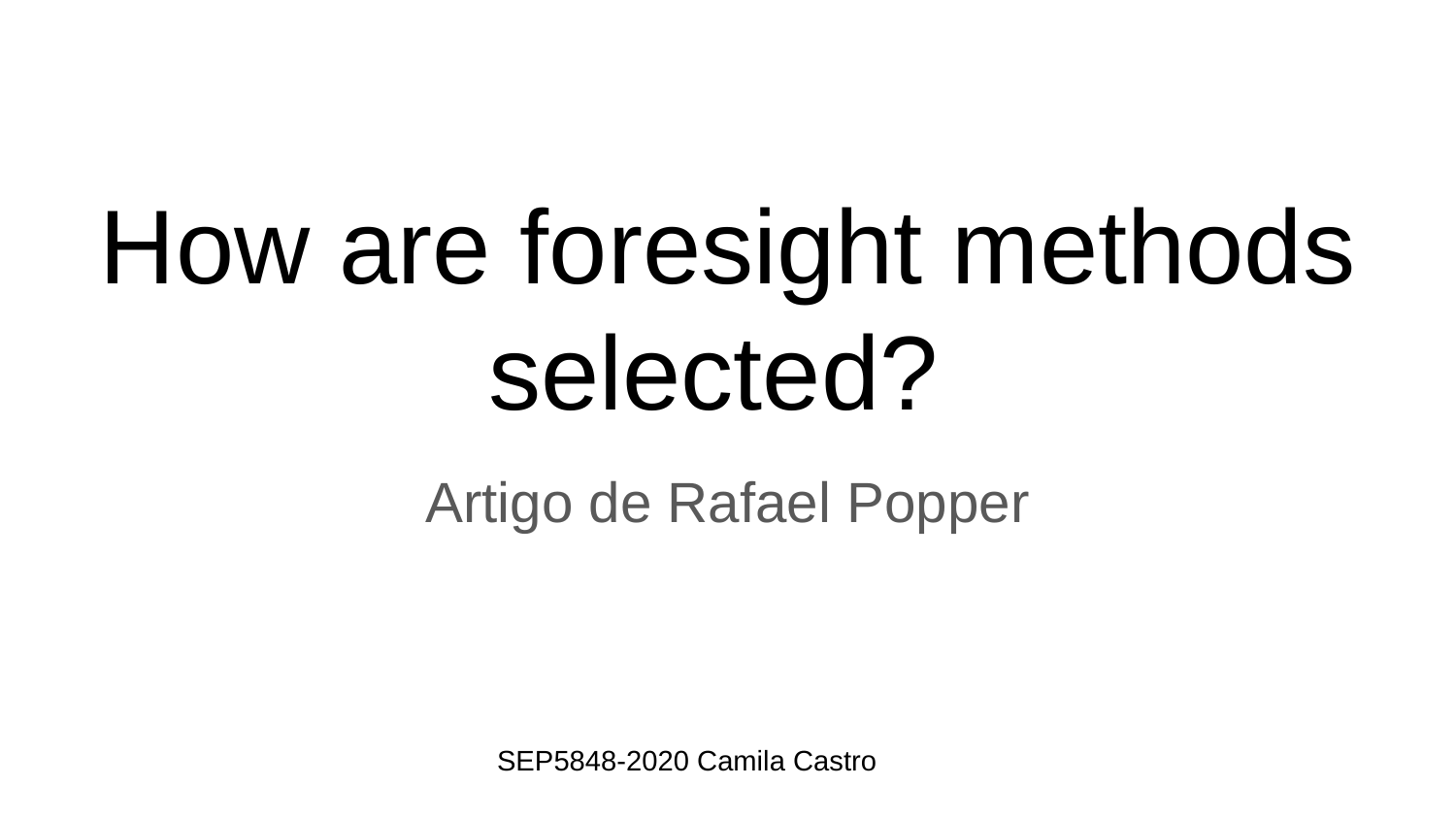

# How are foresight methods selected?
Artigo de Rafael Popper
SEP5848-2020 Camila Castro